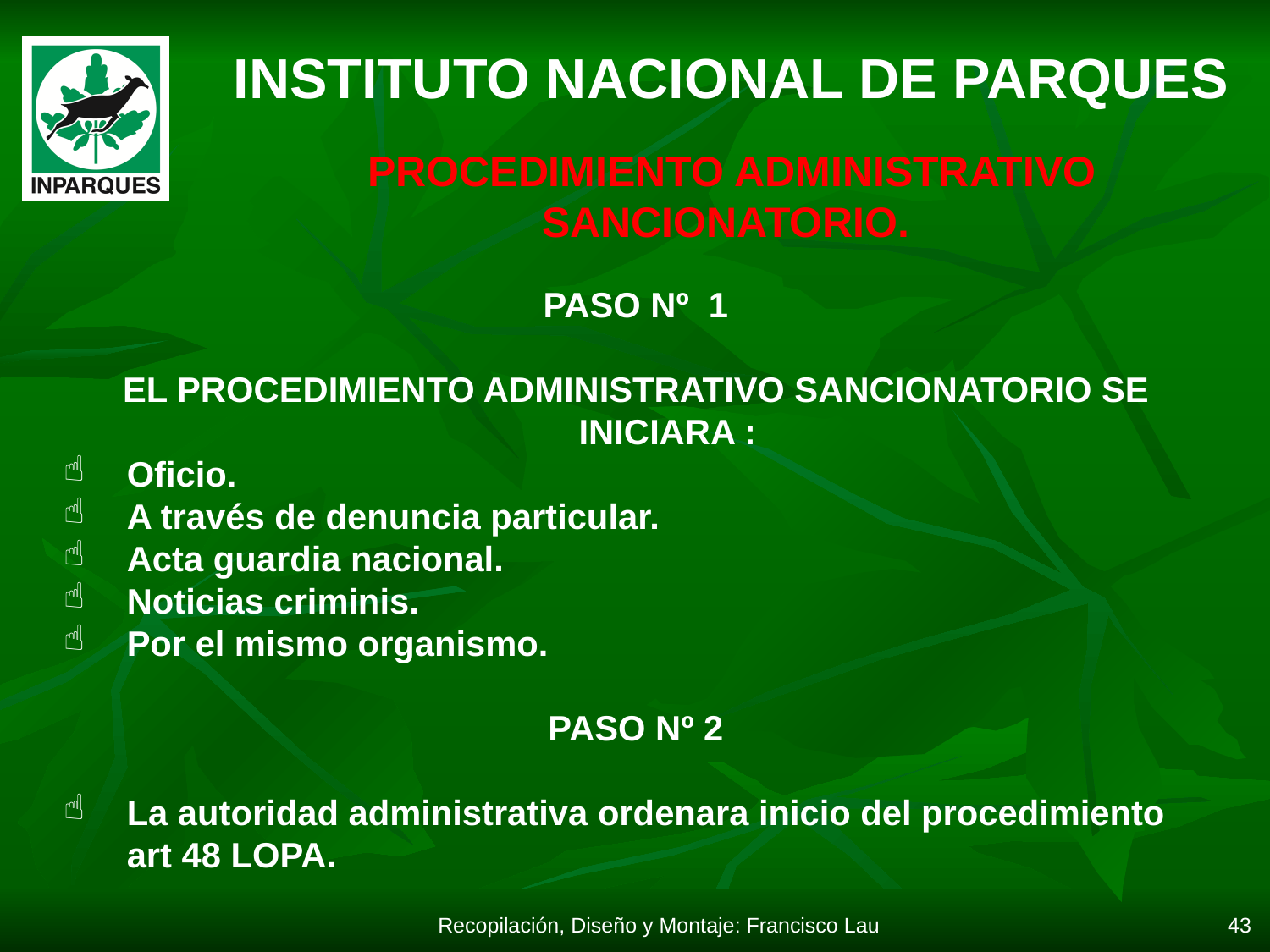

INSTITUTO NACIONAL DE PARQUES
 PROCEDIMIENTO ADMINISTRATIVO SANCIONATORIO.
PASO Nº  1

EL PROCEDIMIENTO ADMINISTRATIVO SANCIONATORIO SE INICIARA :
Oficio.
A través de denuncia particular.
Acta guardia nacional.
Noticias criminis.
Por el mismo organismo.

PASO Nº 2

La autoridad administrativa ordenara inicio del procedimiento  art 48 LOPA.
Recopilación, Diseño y Montaje: Francisco Lau
43